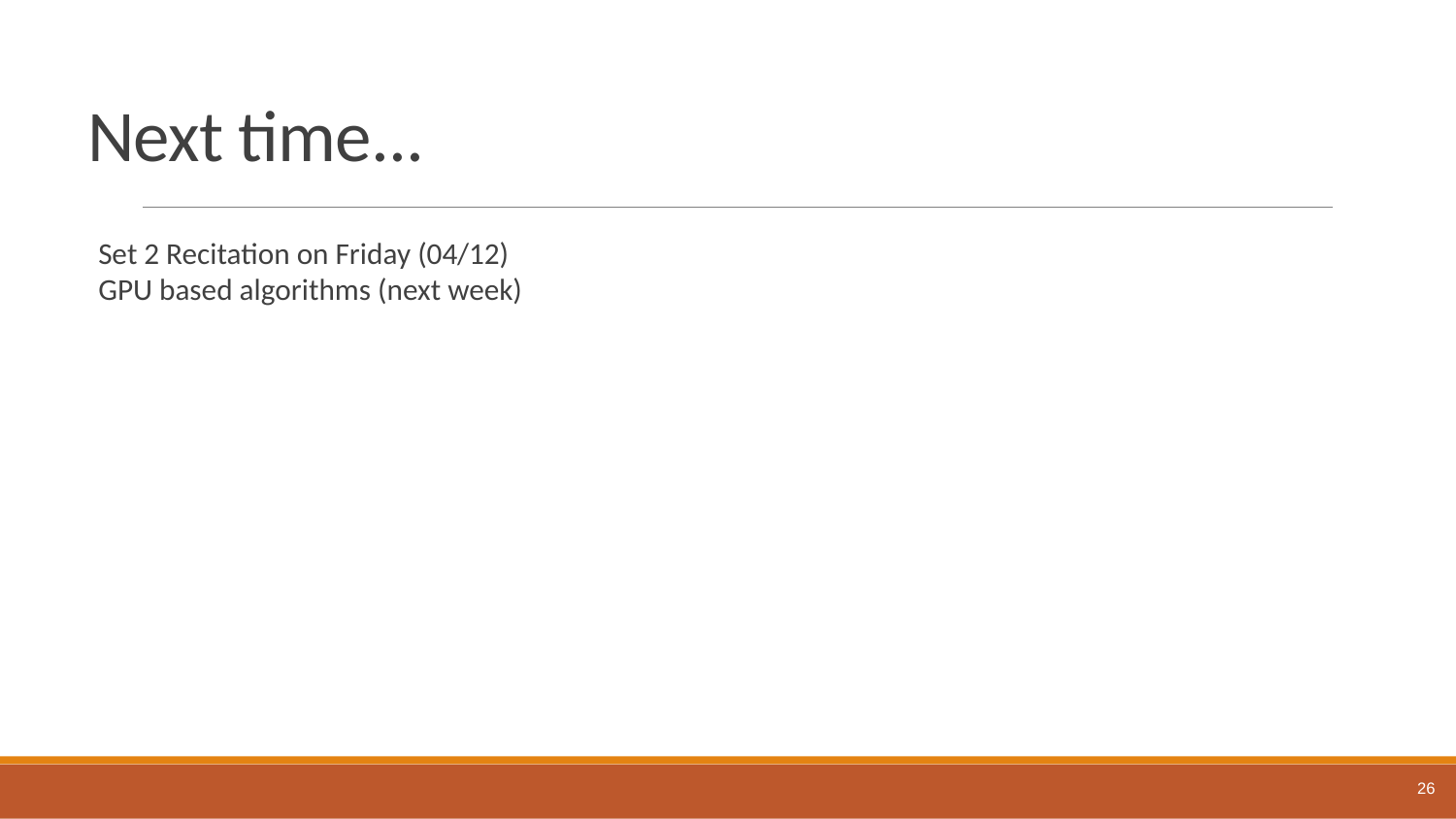

# Next time...
Set 2 Recitation on Friday (04/12)
GPU based algorithms (next week)
26